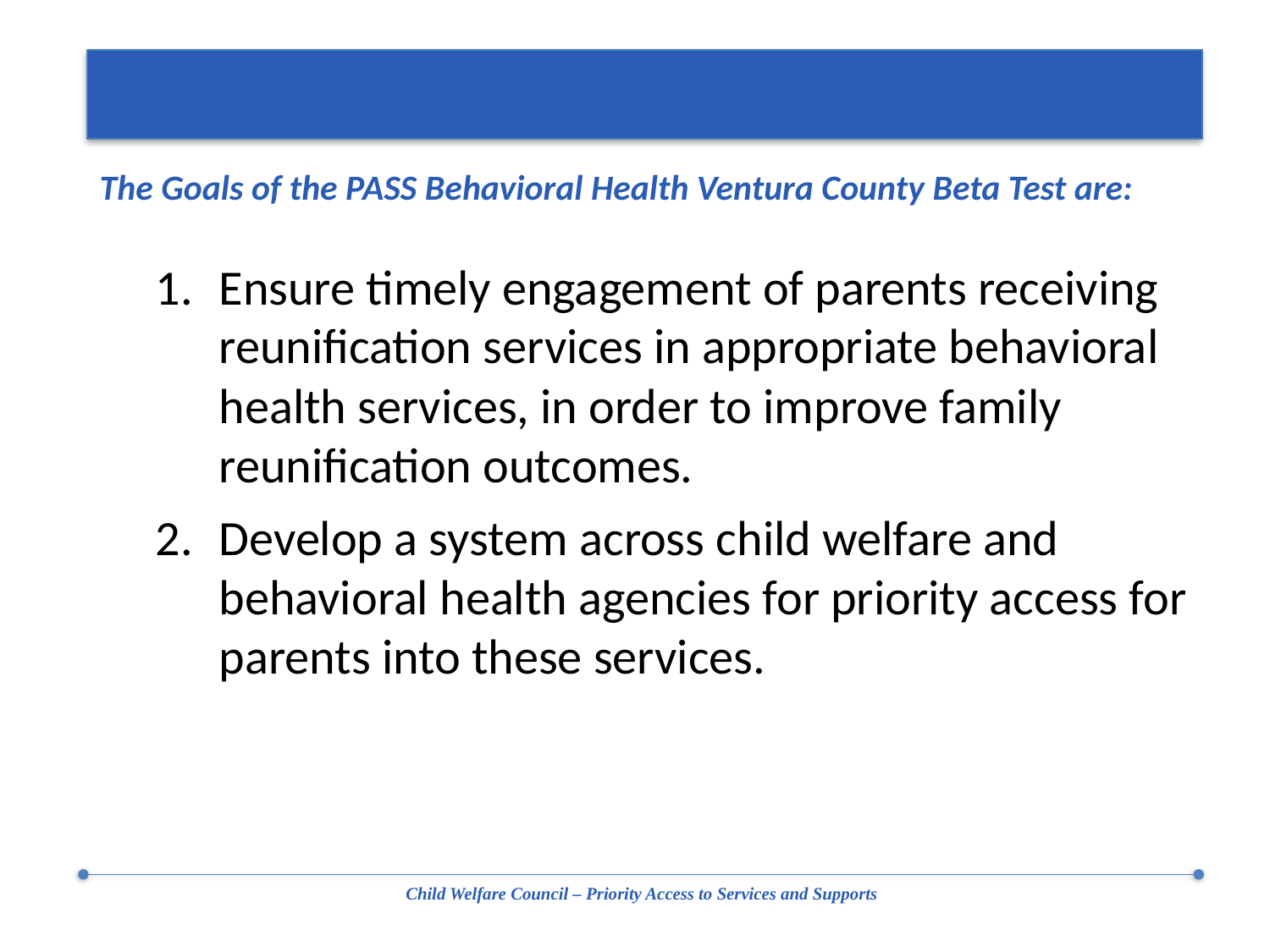

The Goals of the PASS Behavioral Health Ventura County Beta Test are:

Ensure timely engagement of parents receiving reunification services in appropriate behavioral health services, in order to improve family reunification outcomes.
Develop a system across child welfare and behavioral health agencies for priority access for parents into these services.

Child Welfare Council – Priority Access to Services and Supports